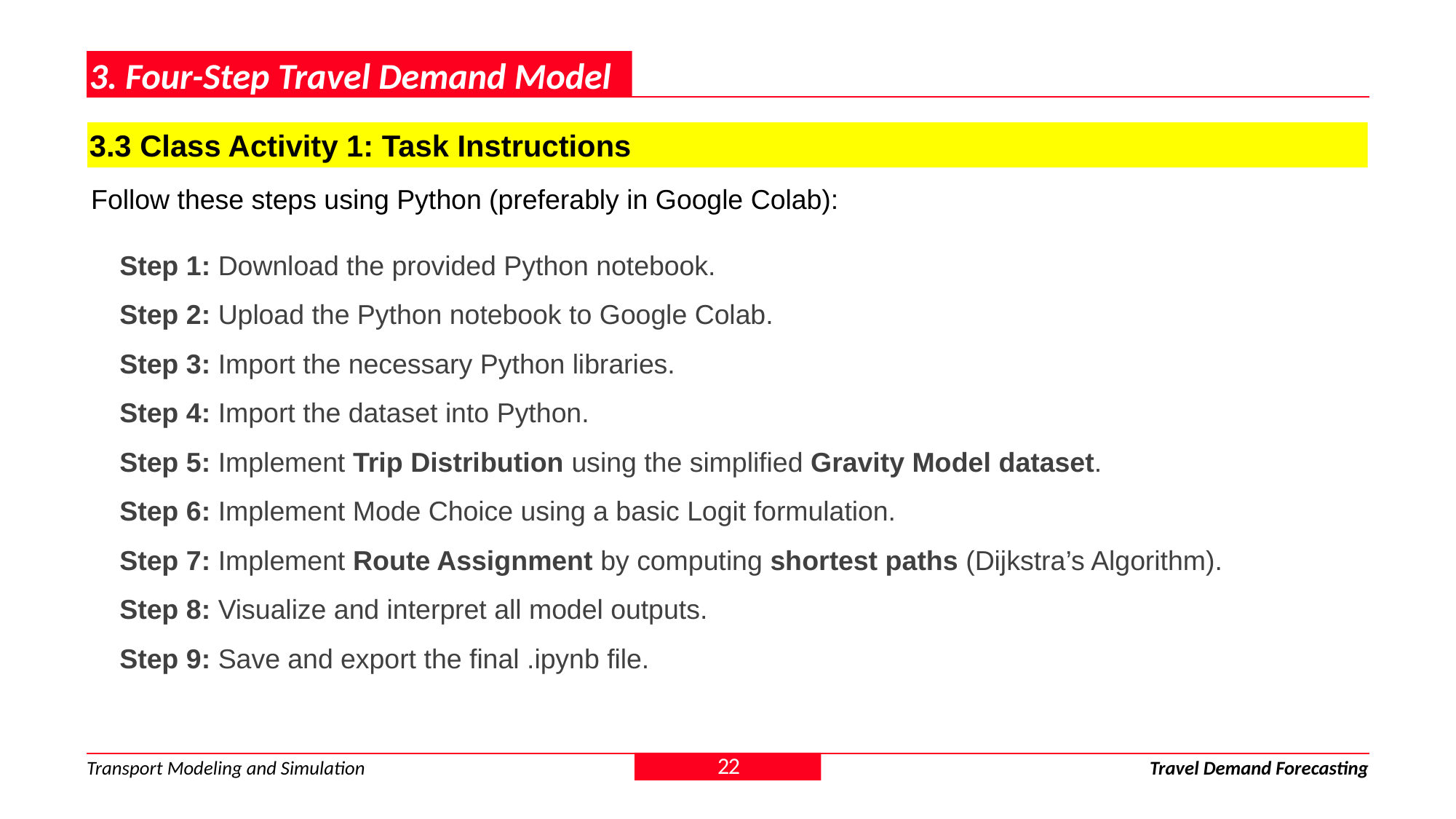

3. Four-Step Travel Demand Model

3.3 Class Activity 1: Task Instructions

Follow these steps using Python (preferably in Google Colab):
Step 1: Download the provided Python notebook.
Step 2: Upload the Python notebook to Google Colab.
Step 3: Import the necessary Python libraries.
Step 4: Import the dataset into Python.
Step 5: Implement Trip Distribution using the simplified Gravity Model dataset.
Step 6: Implement Mode Choice using a basic Logit formulation.
Step 7: Implement Route Assignment by computing shortest paths (Dijkstra’s Algorithm).
Step 8: Visualize and interpret all model outputs.
Step 9: Save and export the final .ipynb file.